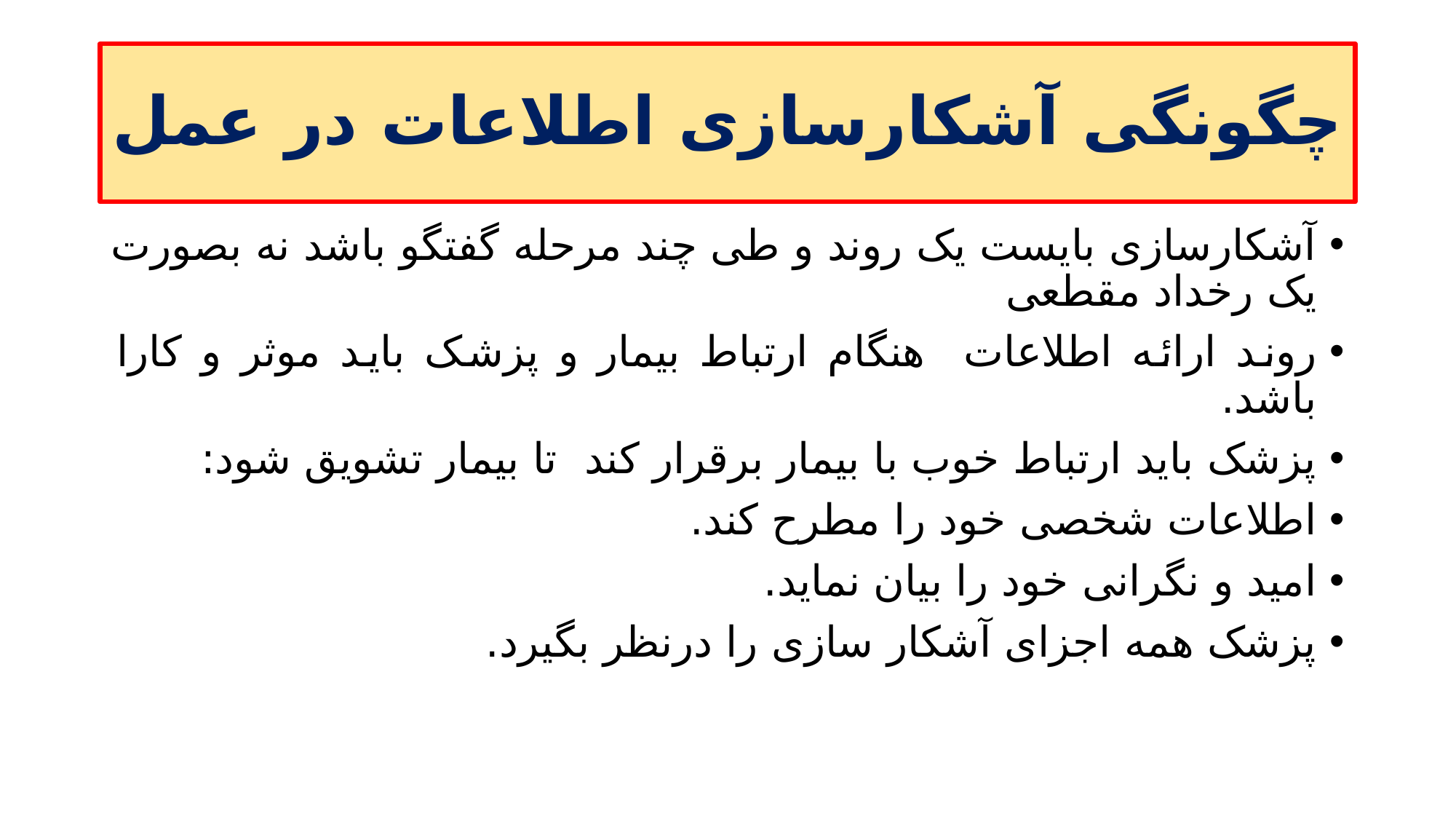

# چگونگی آشکارسازی اطلاعات در عمل
آشکارسازی بایست یک روند و طی چند مرحله گفتگو باشد نه بصورت یک رخداد مقطعی
روند ارائه اطلاعات  هنگام ارتباط بیمار و پزشک باید موثر و کارا باشد.
پزشک باید ارتباط خوب با بیمار برقرار کند  تا بیمار تشویق شود:
اطلاعات شخصی خود را مطرح کند.
امید و نگرانی خود را بیان نماید.
پزشک همه اجزای آشکار سازی را درنظر بگیرد.